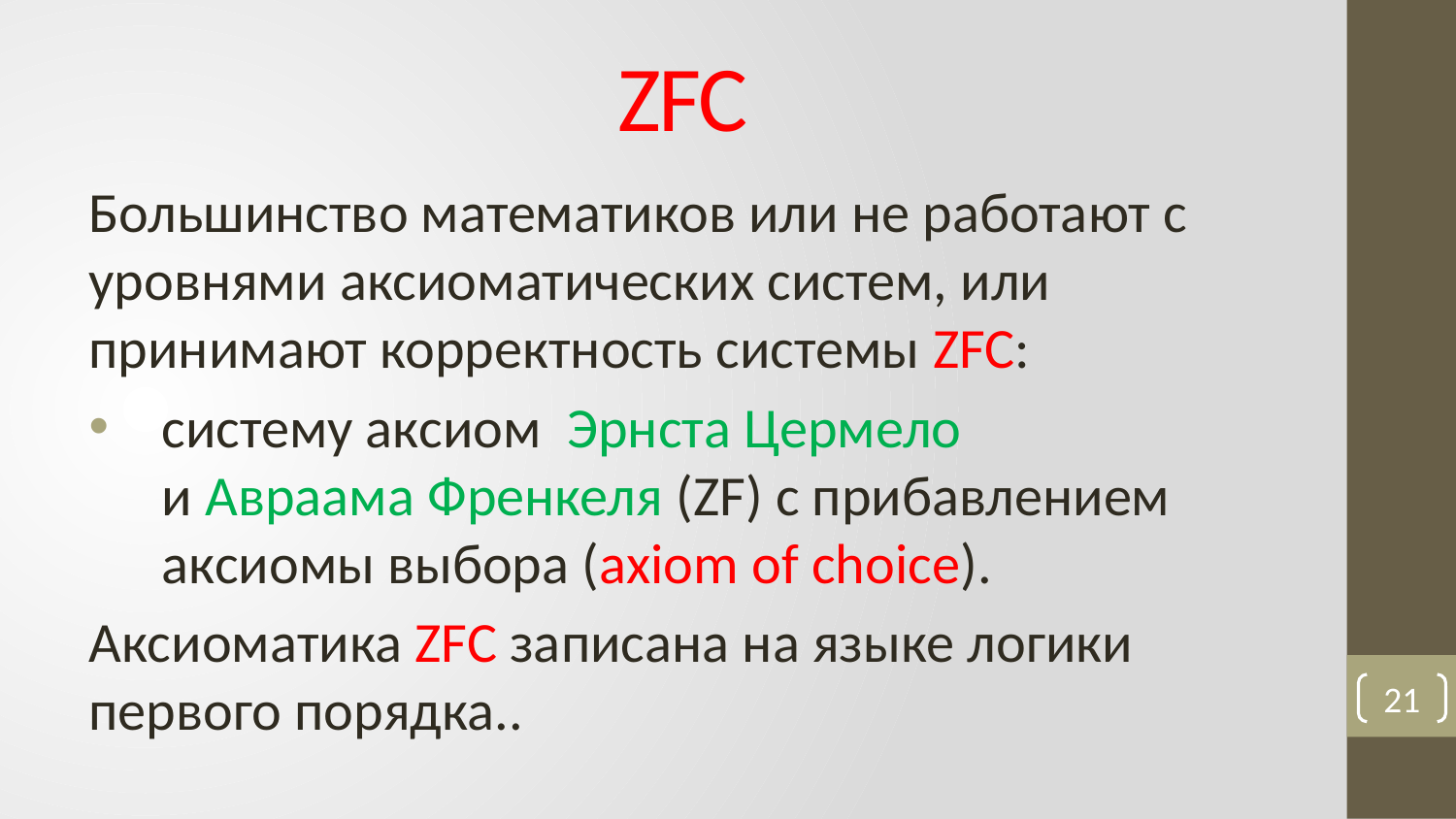

# ZFC
Большинство математиков или не работают с уровнями аксиоматических систем, или принимают корректность системы ZFC:
систему аксиом  Эрнста Цермело
и Авраама Френкеля (ZF) с прибавлением аксиомы выбора (аxiom of choice).
Аксиоматика ZFC записана на языке логики первого порядка..

21